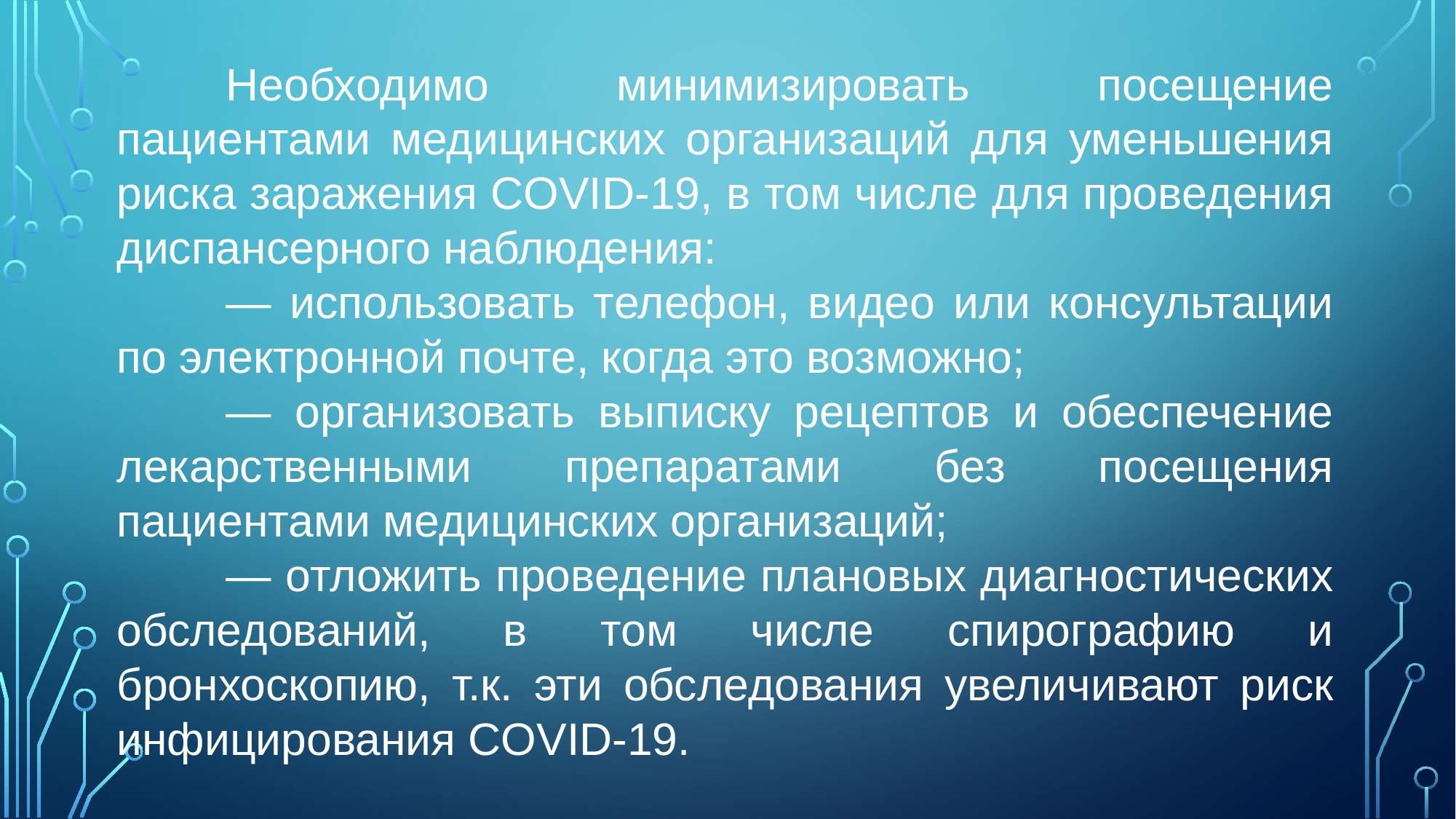

Необходимо минимизировать посещение пациентами медицинских организаций для уменьшения риска заражения COVID-19, в том числе для проведения диспансерного наблюдения:
	— использовать телефон, видео или консультации по электронной почте, когда это возможно;
	— организовать выписку рецептов и обеспечение лекарственными препаратами без посещения пациентами медицинских организаций;
	— отложить проведение плановых диагностических обследований, в том числе спирографию и бронхоскопию, т.к. эти обследования увеличивают риск инфицирования COVID-19.